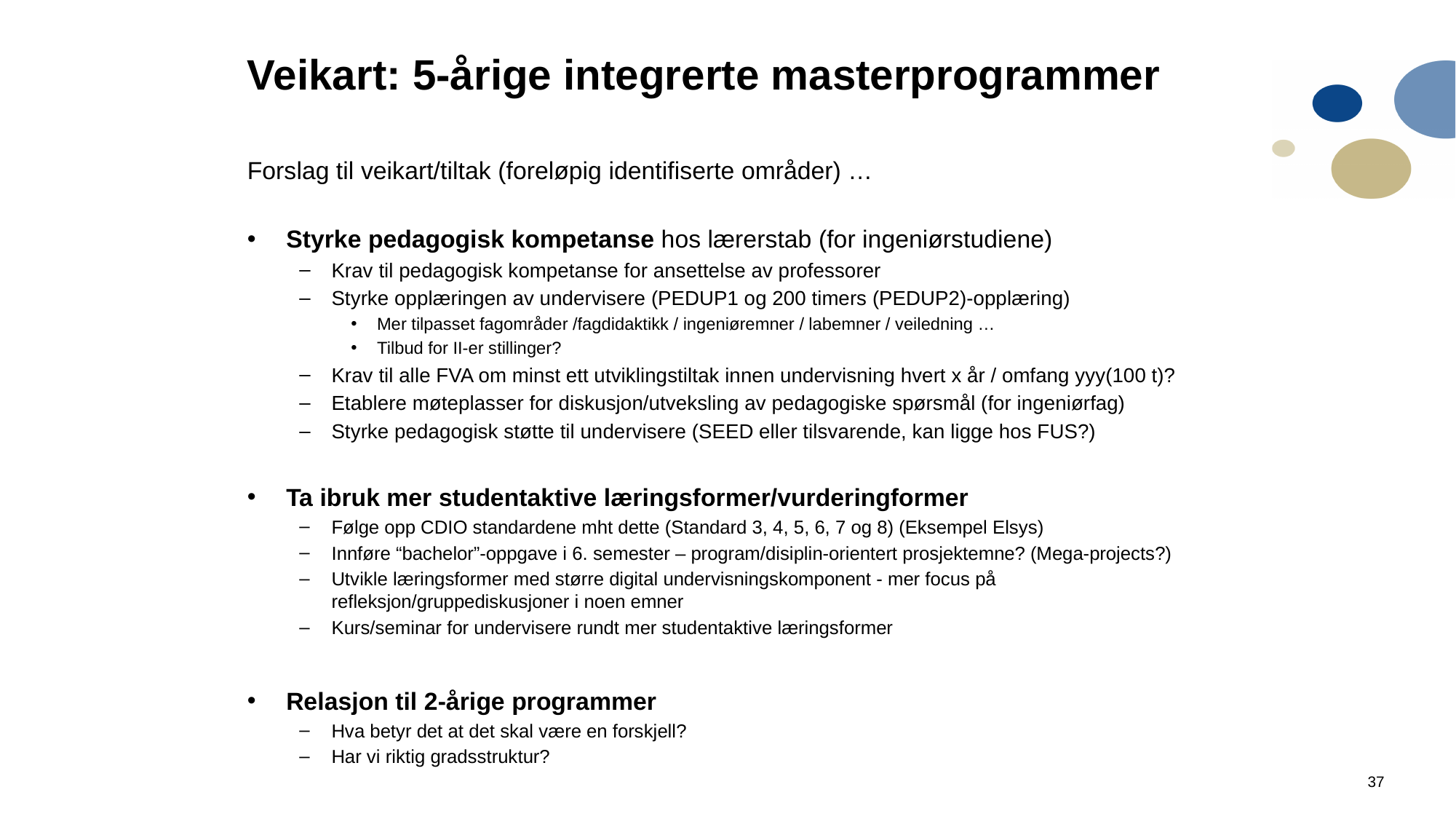

# Veikart: 5-årige integrerte masterprogrammer
Forslag til veikart/tiltak (foreløpig identifiserte områder) …

Styrke pedagogisk kompetanse hos lærerstab (for ingeniørstudiene)
Krav til pedagogisk kompetanse for ansettelse av professorer
Styrke opplæringen av undervisere (PEDUP1 og 200 timers (PEDUP2)-opplæring)
Mer tilpasset fagområder /fagdidaktikk / ingeniøremner / labemner / veiledning …
Tilbud for II-er stillinger?
Krav til alle FVA om minst ett utviklingstiltak innen undervisning hvert x år / omfang yyy(100 t)?
Etablere møteplasser for diskusjon/utveksling av pedagogiske spørsmål (for ingeniørfag)
Styrke pedagogisk støtte til undervisere (SEED eller tilsvarende, kan ligge hos FUS?)

Ta ibruk mer studentaktive læringsformer/vurderingformer
Følge opp CDIO standardene mht dette (Standard 3, 4, 5, 6, 7 og 8) (Eksempel Elsys)
Innføre “bachelor”-oppgave i 6. semester – program/disiplin-orientert prosjektemne? (Mega-projects?)
Utvikle læringsformer med større digital undervisningskomponent - mer focus på refleksjon/gruppediskusjoner i noen emner
Kurs/seminar for undervisere rundt mer studentaktive læringsformer

Relasjon til 2-årige programmer
Hva betyr det at det skal være en forskjell?
Har vi riktig gradsstruktur?